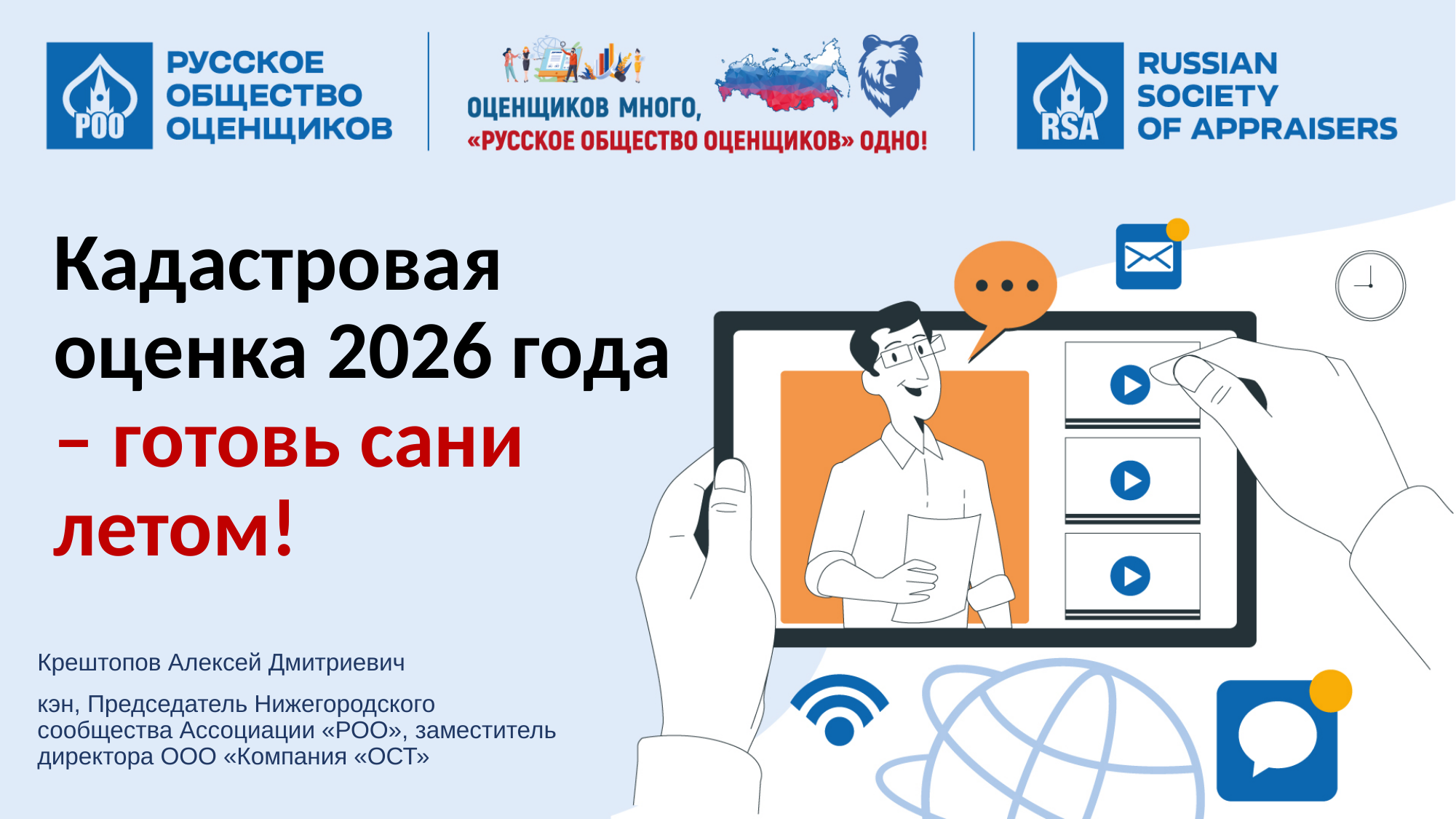

Кадастровая оценка 2026 года
– готовь сани летом!
Крештопов Алексей Дмитриевич
кэн, Председатель Нижегородского сообщества Ассоциации «РОО», заместитель директора ООО «Компания «ОСТ»
1